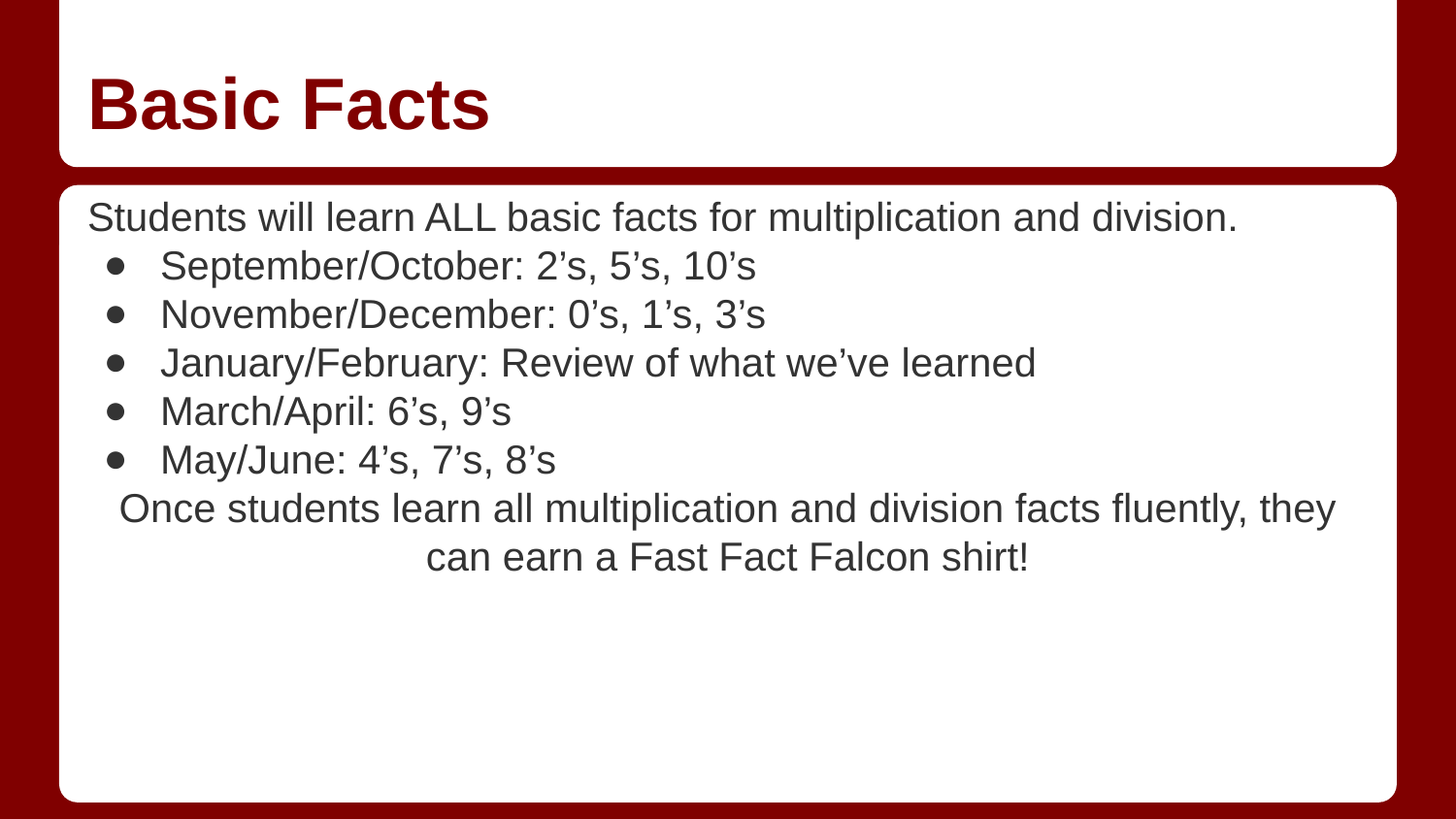

# Basic Facts
Students will learn ALL basic facts for multiplication and division.
September/October: 2’s, 5’s, 10’s
November/December: 0’s, 1’s, 3’s
January/February: Review of what we’ve learned
March/April: 6’s, 9’s
May/June: 4’s, 7’s, 8’s
Once students learn all multiplication and division facts fluently, they can earn a Fast Fact Falcon shirt!